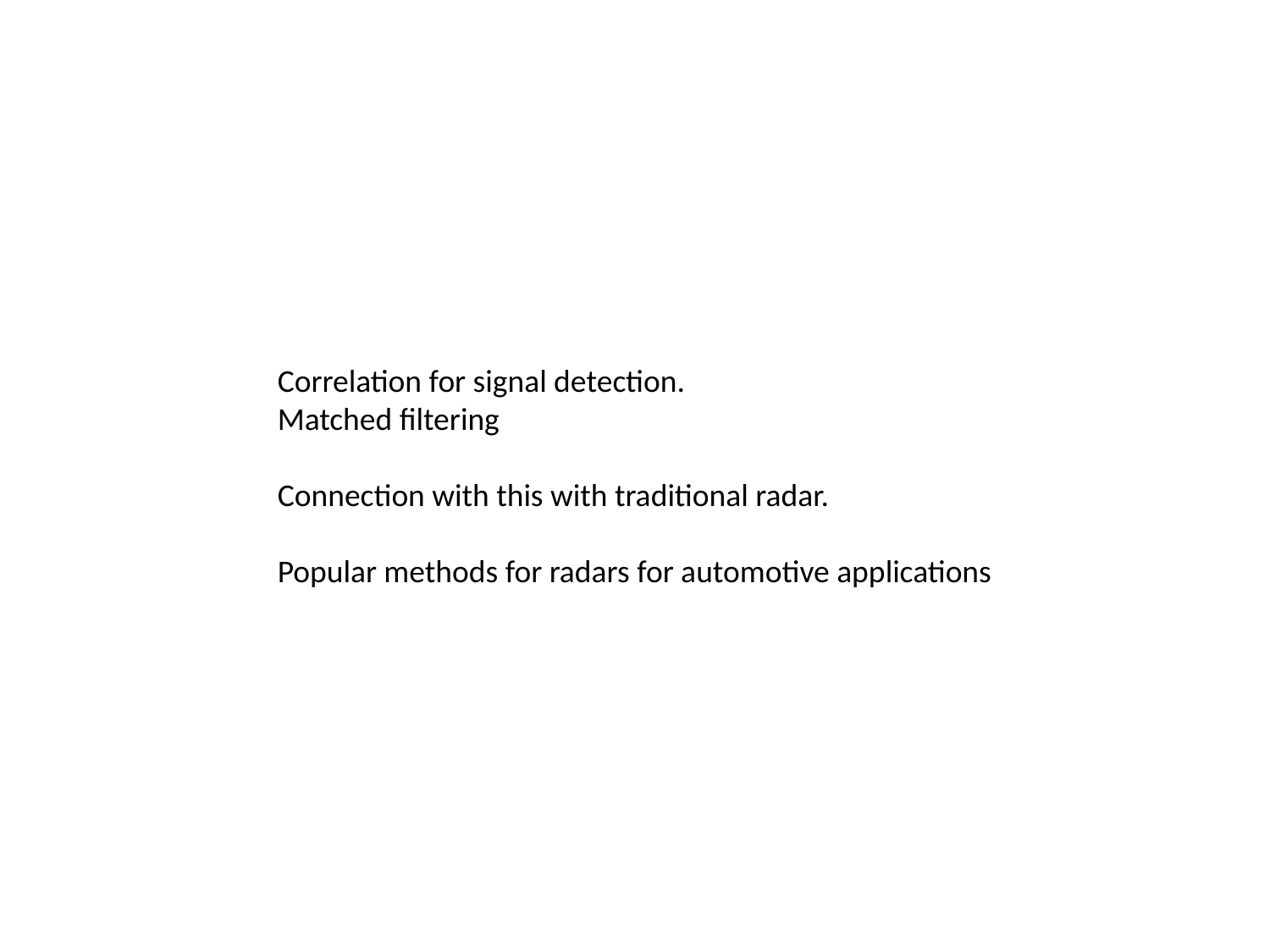

Correlation for signal detection.
Matched filtering

Connection with this with traditional radar.

Popular methods for radars for automotive applications